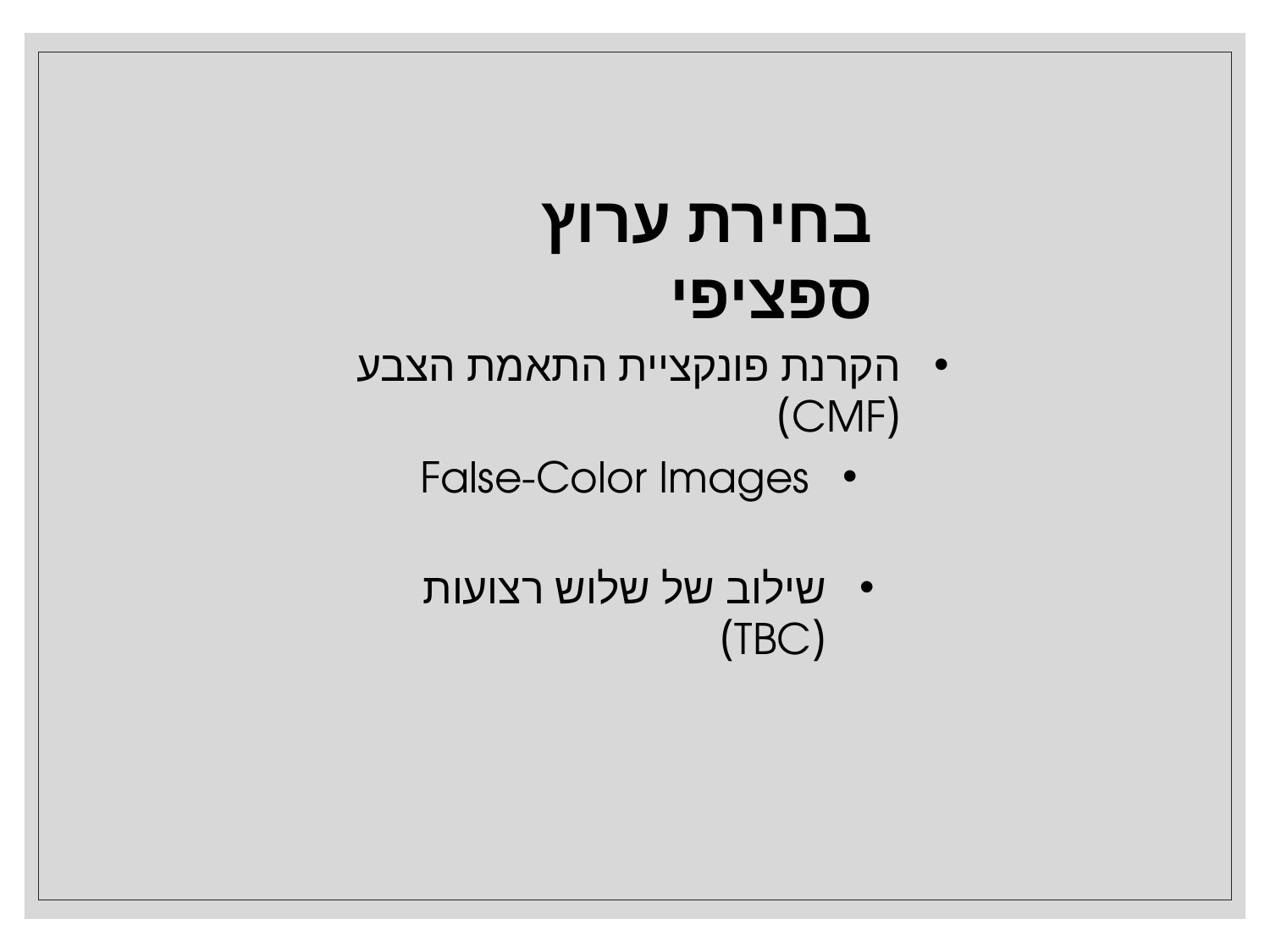

בחירת ערוץ ספציפי
הקרנת פונקציית התאמת הצבע (CMF)
False-Color Images
שילוב של שלוש רצועות (TBC)